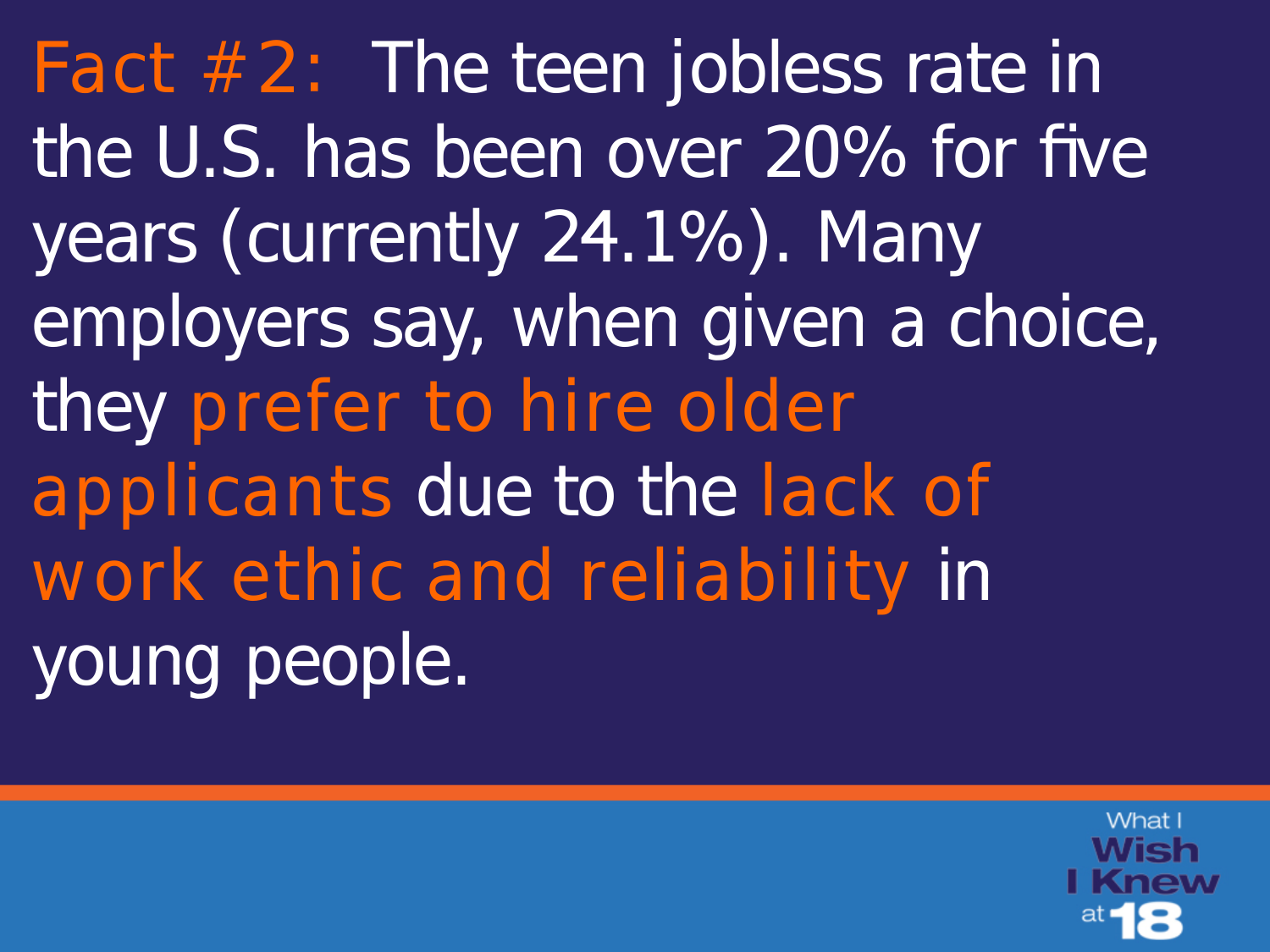

Fact #2:  The teen jobless rate in the U.S. has been over 20% for five years (currently 24.1%). Many employers say, when given a choice, they prefer to hire older applicants due to the lack of work ethic and reliability in young people.